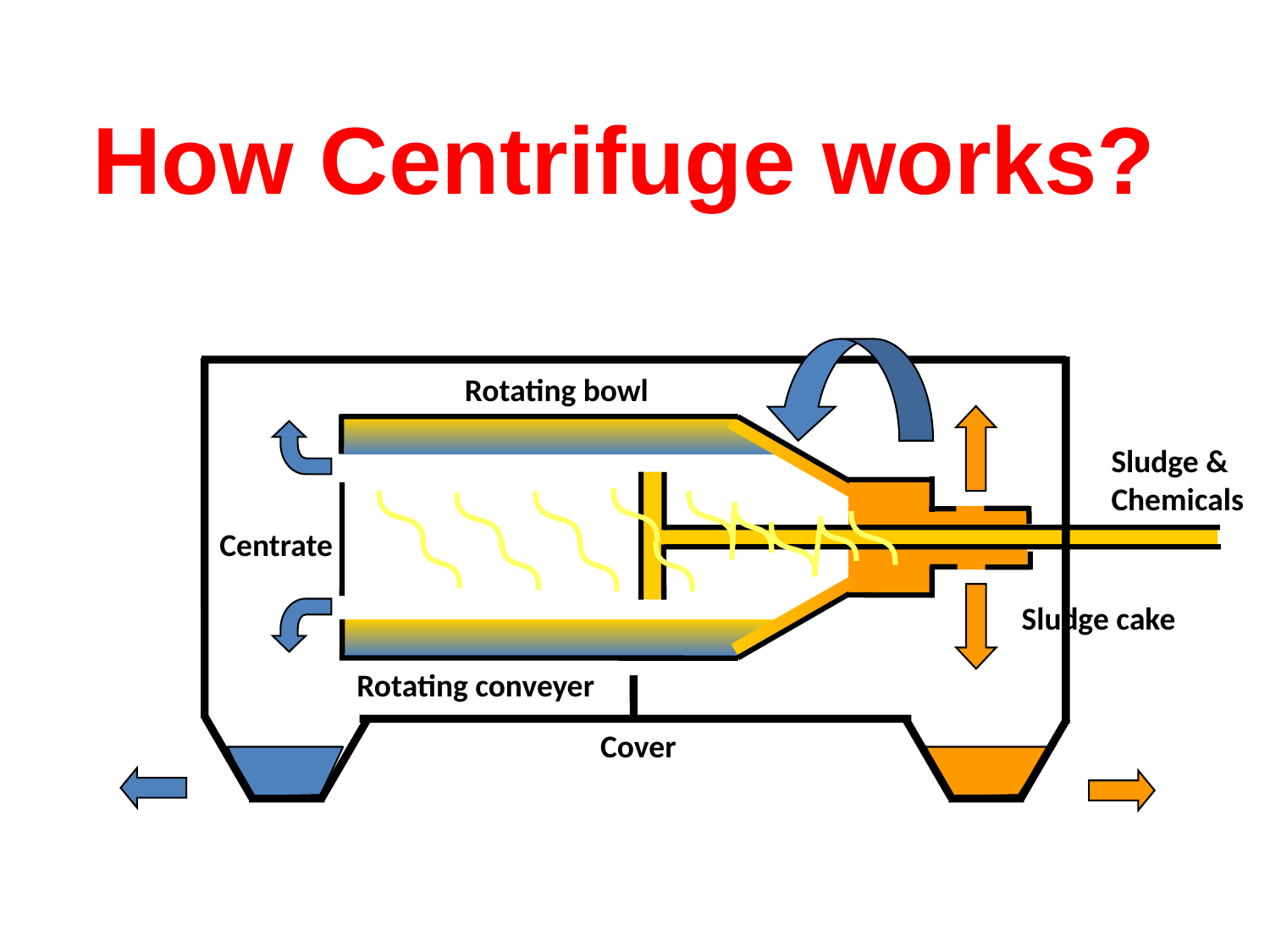

# How Centrifuge works?

Rotating bowl

Sludge &
Chemicals

Centrate

Sludge cake
Rotating conveyer
Cover